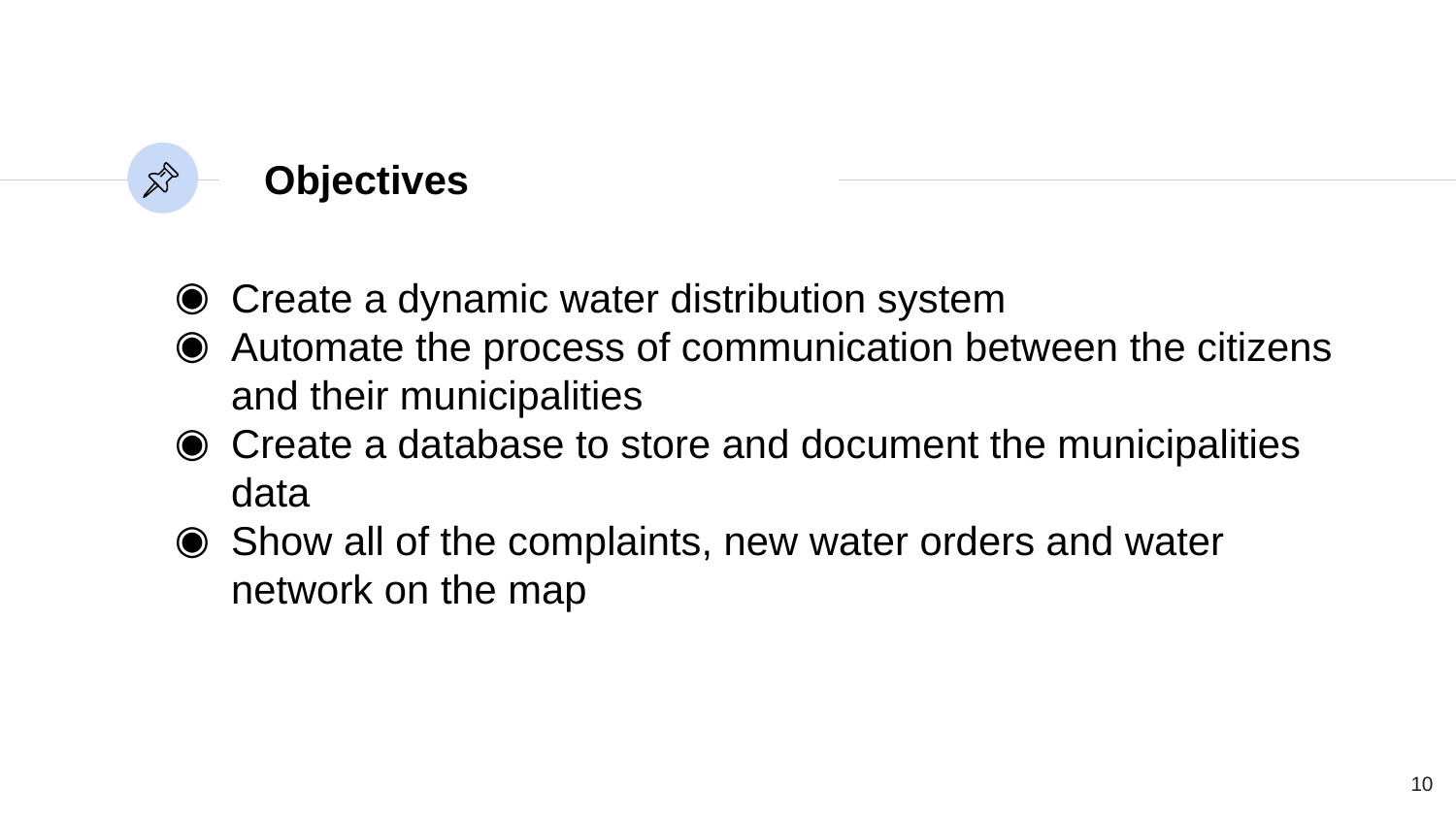

# Objectives

Create a dynamic water distribution system
Automate the process of communication between the citizens and their municipalities
Create a database to store and document the municipalities data
Show all of the complaints, new water orders and water network on the map

10